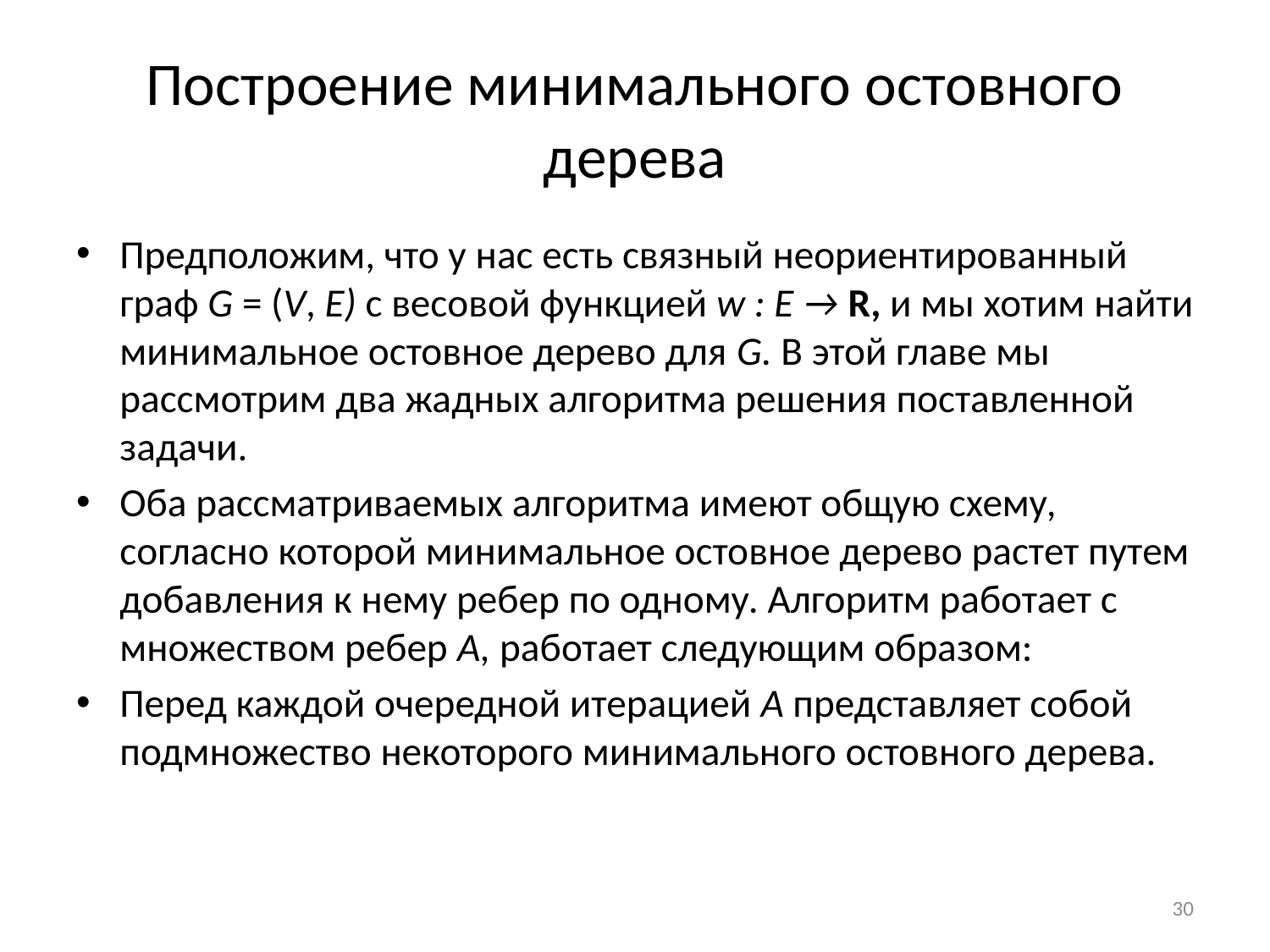

# Построение минимального остовного дерева
Предположим, что у нас есть связный неориентированный граф G = (V, Е) с весовой функцией w : Е → R, и мы хотим найти минимальное остовное дерево для G. В этой главе мы рассмотрим два жадных алгоритма решения поставленной задачи.
Оба рассматриваемых алгоритма имеют общую схему, согласно которой ми­нимальное остовное дерево растет путем добавления к нему ребер по одному. Алгоритм работает с множеством ребер А, работает следующим образом:
Перед каждой очередной итерацией А представляет собой подмножество некоторого минимального остовного дерева.
30